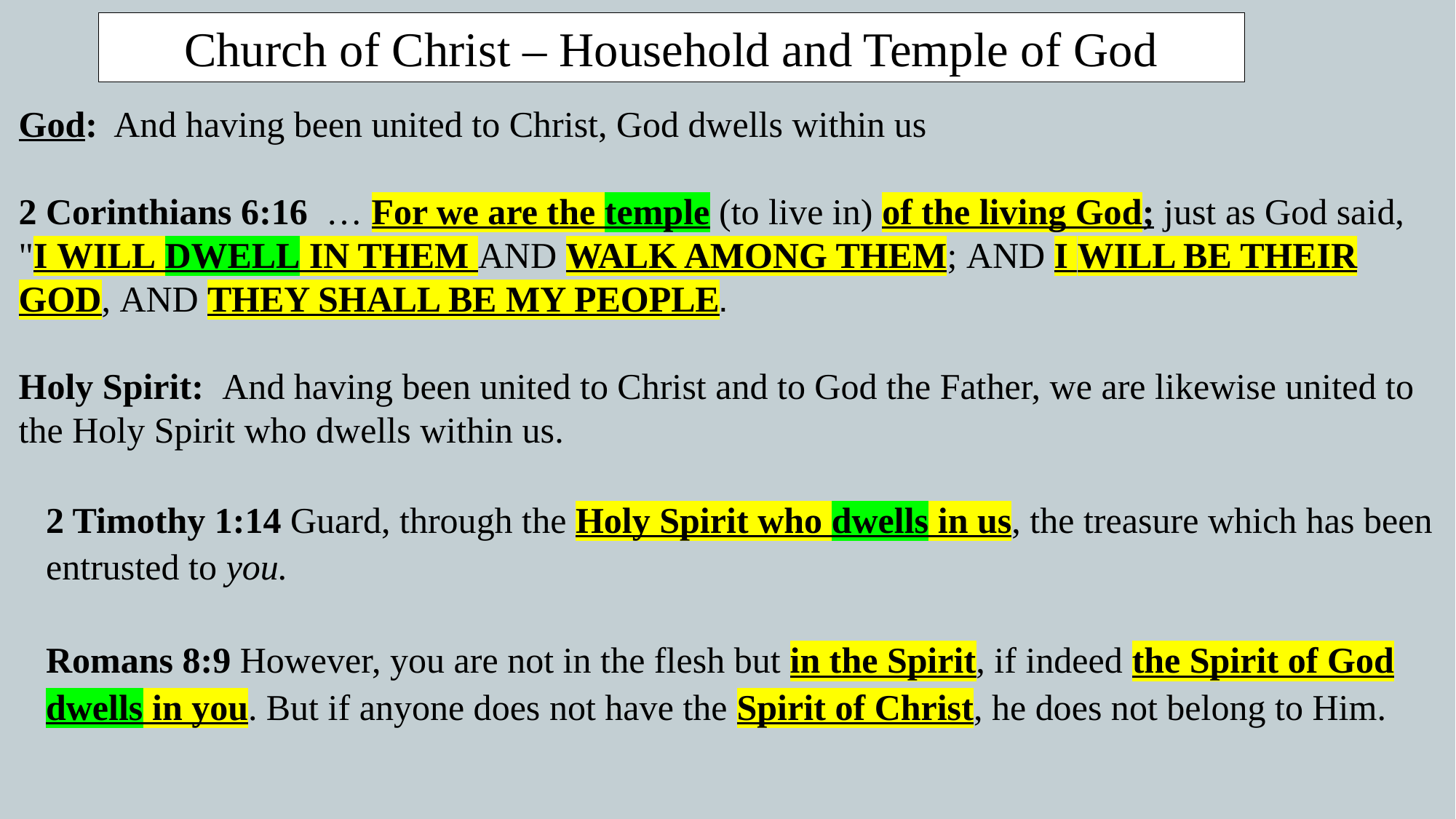

Church of Christ – Household and Temple of God
God:  And having been united to Christ, God dwells within us

2 Corinthians 6:16  … For we are the temple (to live in) of the living God; just as God said, "I WILL DWELL IN THEM AND WALK AMONG THEM; AND I WILL BE THEIR GOD, AND THEY SHALL BE MY PEOPLE.

Holy Spirit:  And having been united to Christ and to God the Father, we are likewise united to the Holy Spirit who dwells within us.

2 Timothy 1:14 Guard, through the Holy Spirit who dwells in us, the treasure which has been entrusted to you.
Romans 8:9 However, you are not in the flesh but in the Spirit, if indeed the Spirit of God dwells in you. But if anyone does not have the Spirit of Christ, he does not belong to Him.